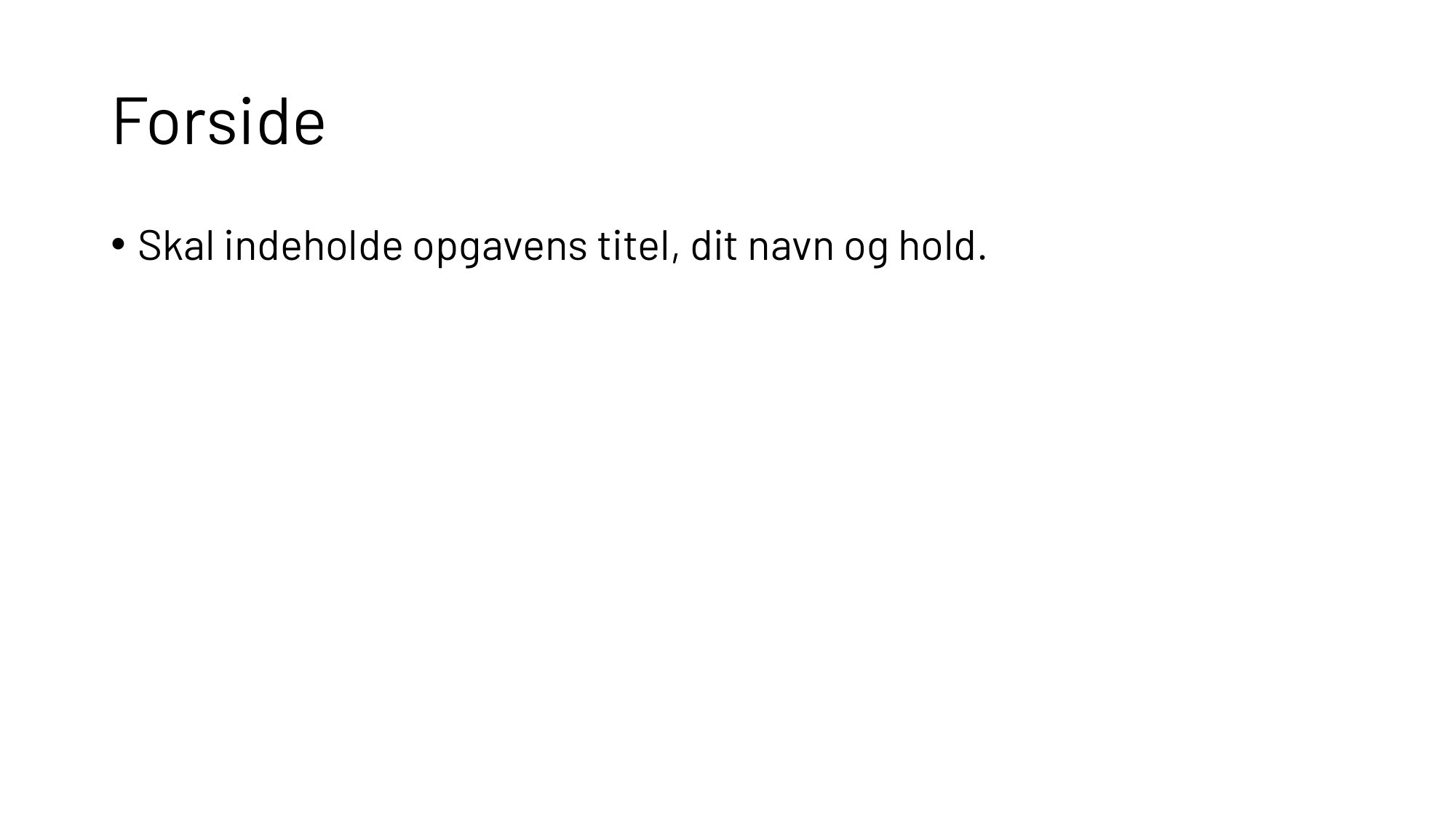

# Forside
Skal indeholde opgavens titel, dit navn og hold.